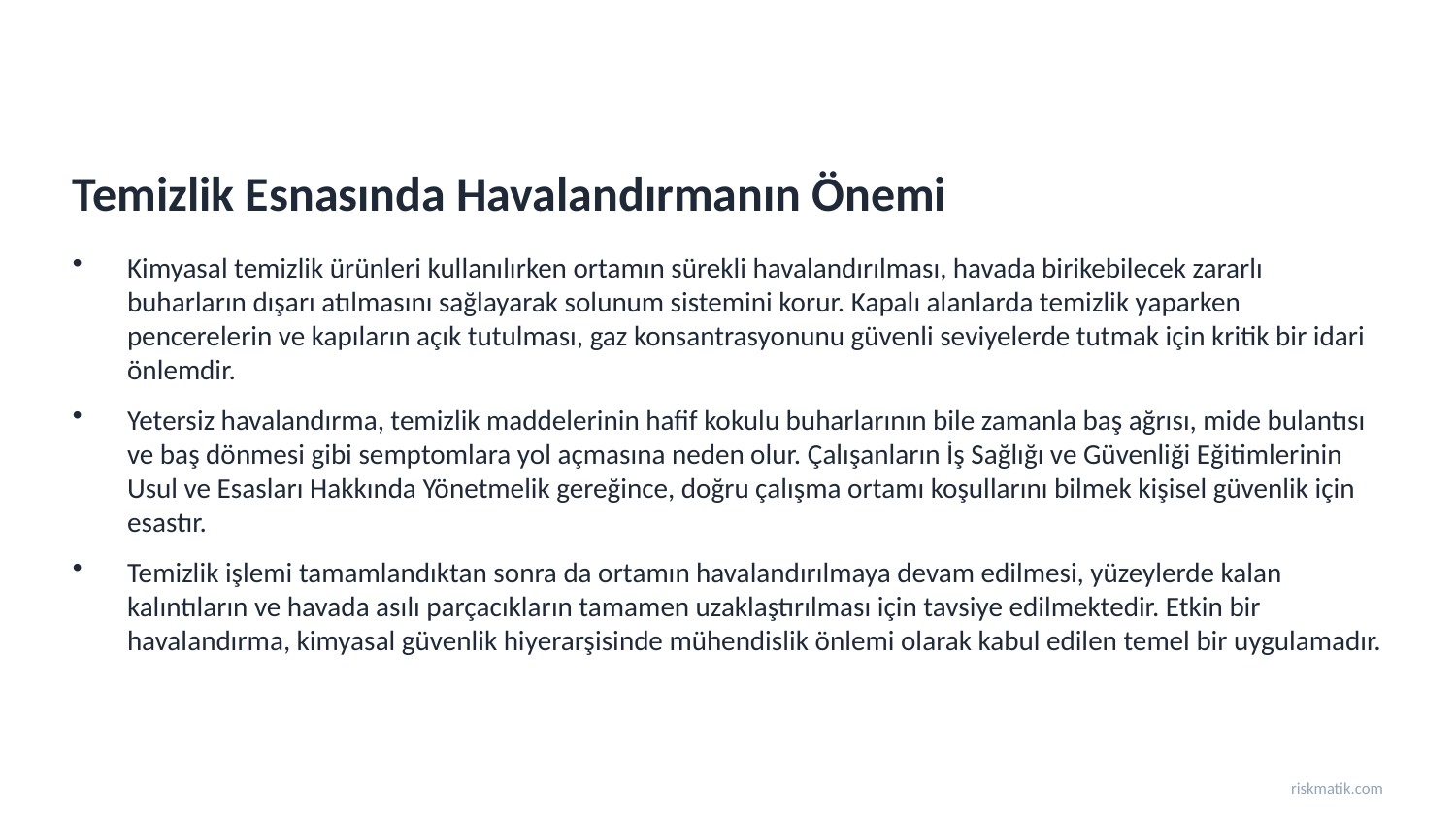

Temizlik Esnasında Havalandırmanın Önemi
Kimyasal temizlik ürünleri kullanılırken ortamın sürekli havalandırılması, havada birikebilecek zararlı buharların dışarı atılmasını sağlayarak solunum sistemini korur. Kapalı alanlarda temizlik yaparken pencerelerin ve kapıların açık tutulması, gaz konsantrasyonunu güvenli seviyelerde tutmak için kritik bir idari önlemdir.
Yetersiz havalandırma, temizlik maddelerinin hafif kokulu buharlarının bile zamanla baş ağrısı, mide bulantısı ve baş dönmesi gibi semptomlara yol açmasına neden olur. Çalışanların İş Sağlığı ve Güvenliği Eğitimlerinin Usul ve Esasları Hakkında Yönetmelik gereğince, doğru çalışma ortamı koşullarını bilmek kişisel güvenlik için esastır.
Temizlik işlemi tamamlandıktan sonra da ortamın havalandırılmaya devam edilmesi, yüzeylerde kalan kalıntıların ve havada asılı parçacıkların tamamen uzaklaştırılması için tavsiye edilmektedir. Etkin bir havalandırma, kimyasal güvenlik hiyerarşisinde mühendislik önlemi olarak kabul edilen temel bir uygulamadır.
riskmatik.com